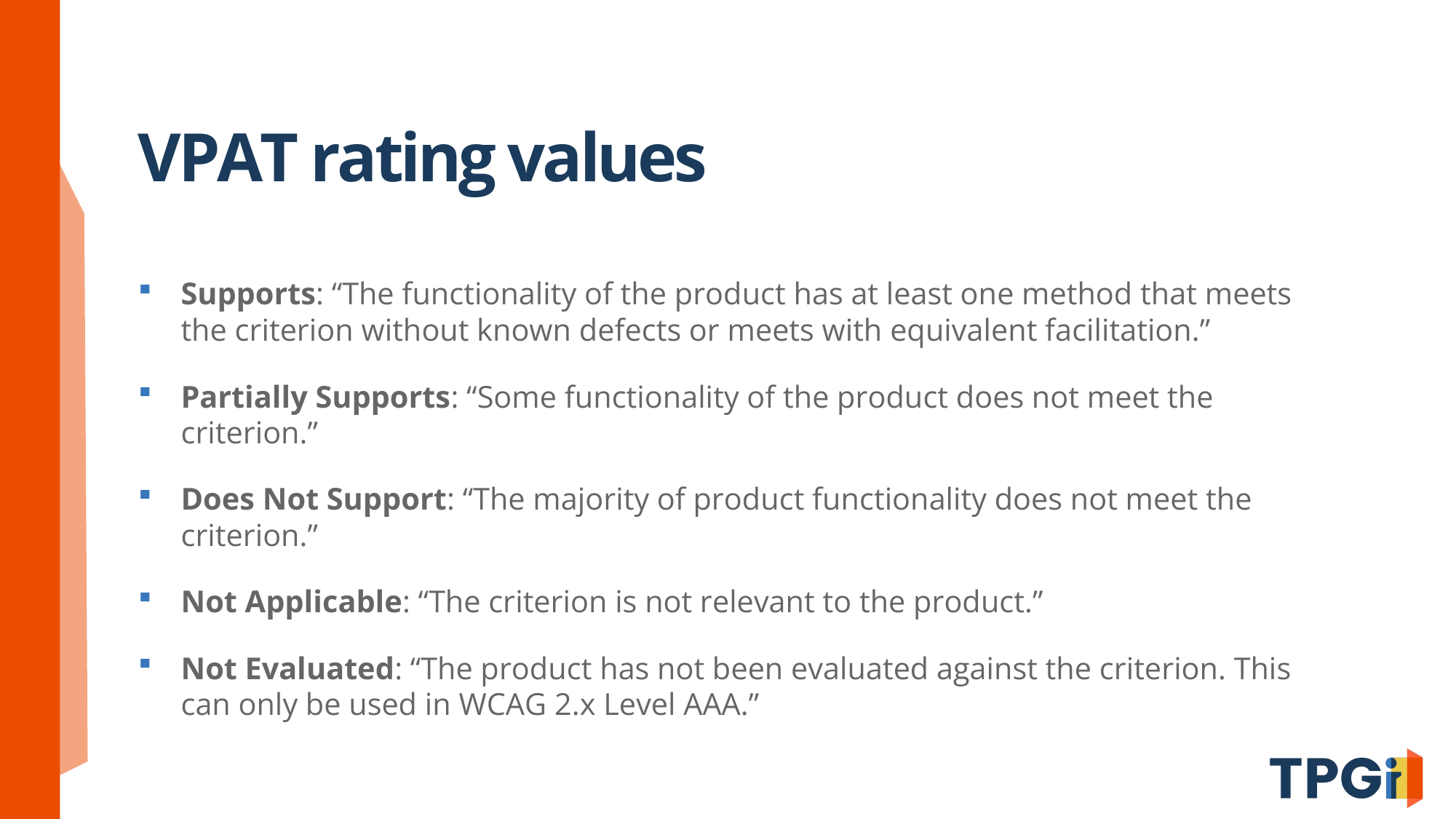

# VPAT rating values
Supports: “The functionality of the product has at least one method that meets the criterion without known defects or meets with equivalent facilitation.”
Partially Supports: “Some functionality of the product does not meet the criterion.”
Does Not Support: “The majority of product functionality does not meet the criterion.”
Not Applicable: “The criterion is not relevant to the product.”
Not Evaluated: “The product has not been evaluated against the criterion. This can only be used in WCAG 2.x Level AAA.”